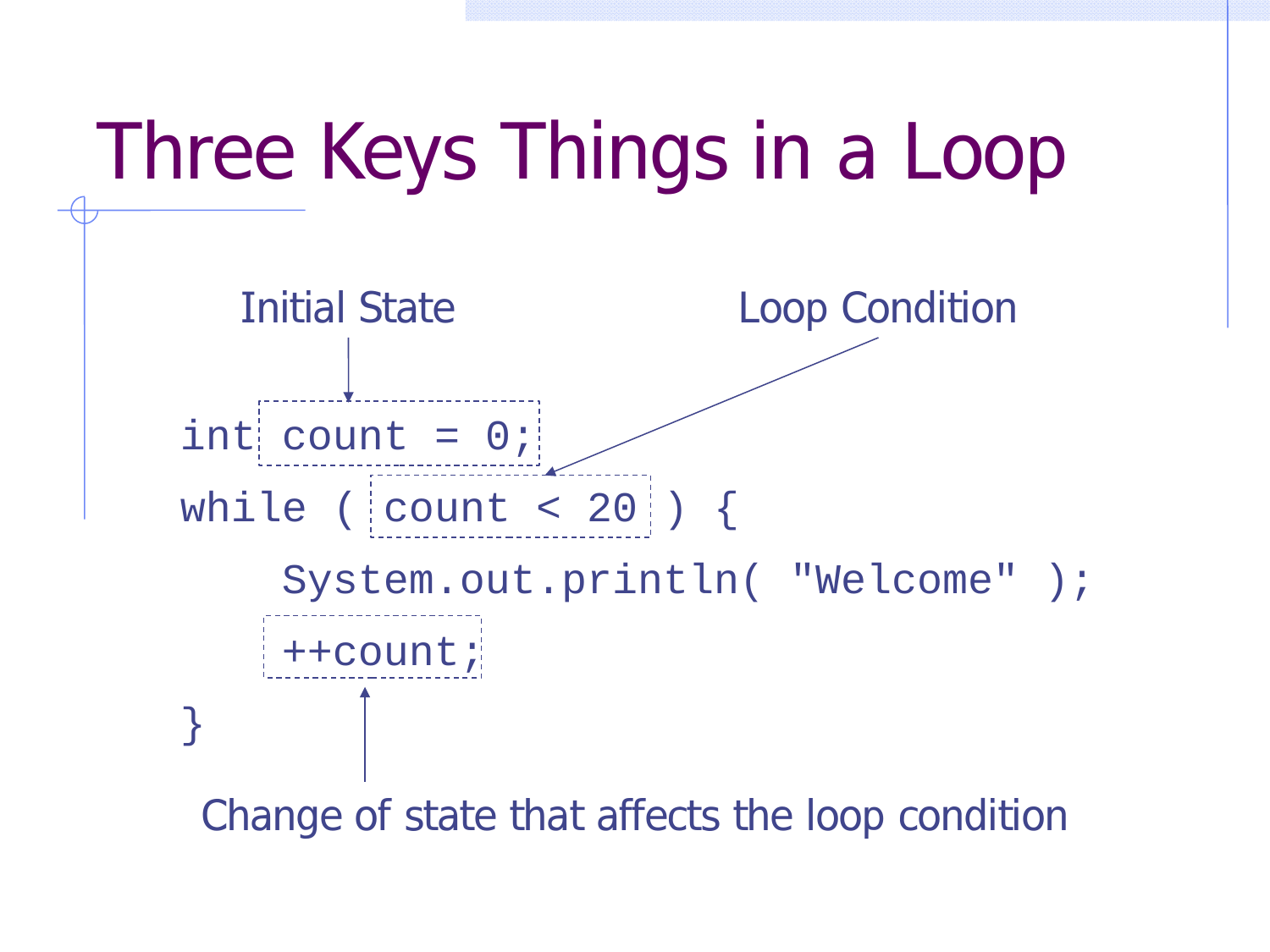

# Three Keys Things in a Loop
Initial State
Loop Condition
int count = 0;
while ( count < 20 ) {
    System.out.println( "Welcome" );
    ++count;
}

Change of state that affects the loop condition